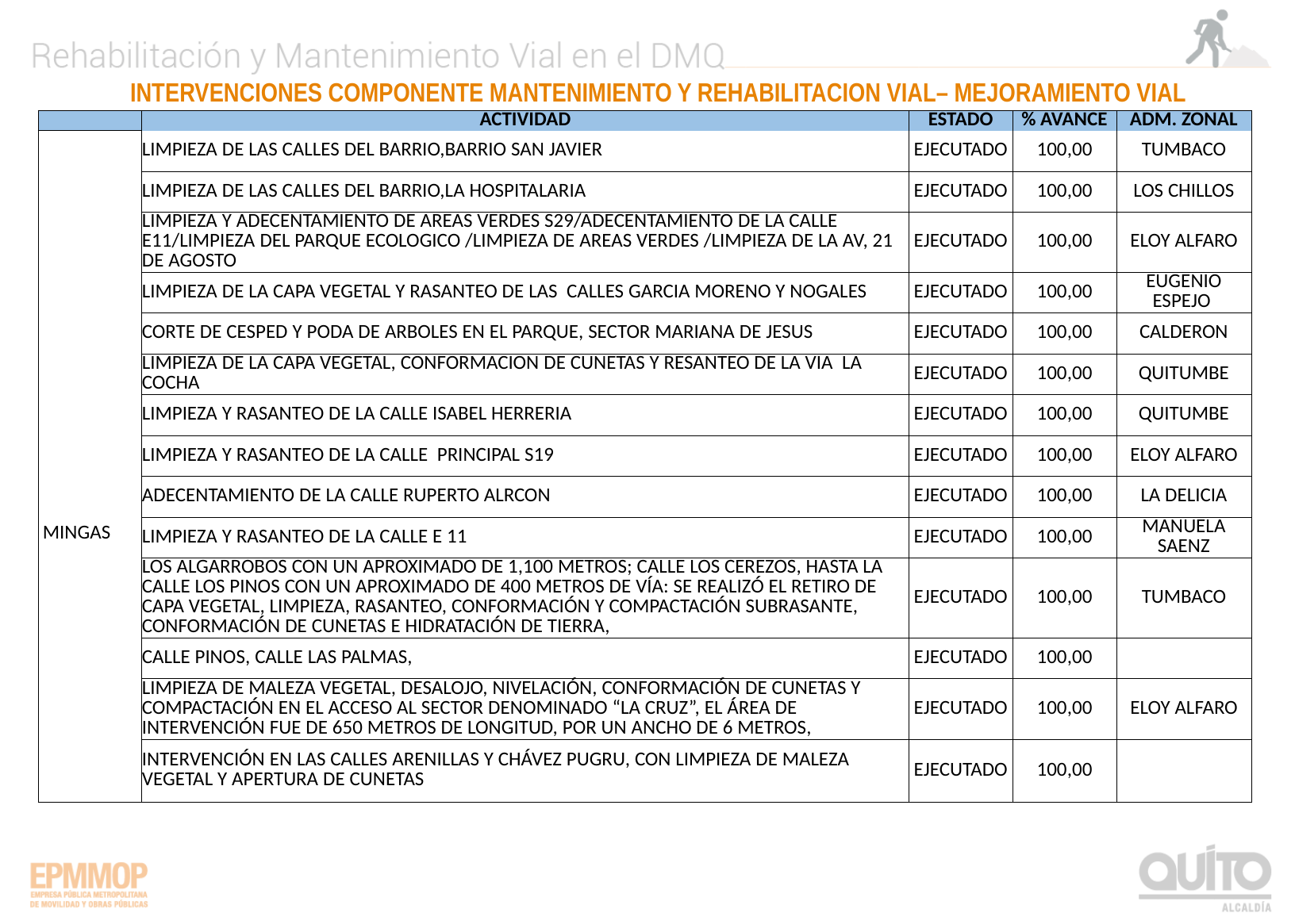

INTERVENCIONES COMPONENTE MANTENIMIENTO Y REHABILITACION VIAL– MEJORAMIENTO VIAL
|  | ACTIVIDAD | ESTADO | % AVANCE | ADM. ZONAL |
| --- | --- | --- | --- | --- |
| MINGAS | LIMPIEZA DE LAS CALLES DEL BARRIO,BARRIO SAN JAVIER | EJECUTADO | 100,00 | TUMBACO |
|  | LIMPIEZA DE LAS CALLES DEL BARRIO,LA HOSPITALARIA | EJECUTADO | 100,00 | LOS CHILLOS |
|  | LIMPIEZA Y ADECENTAMIENTO DE AREAS VERDES S29/ADECENTAMIENTO DE LA CALLE E11/LIMPIEZA DEL PARQUE ECOLOGICO /LIMPIEZA DE AREAS VERDES /LIMPIEZA DE LA AV, 21 DE AGOSTO | EJECUTADO | 100,00 | ELOY ALFARO |
|  | LIMPIEZA DE LA CAPA VEGETAL Y RASANTEO DE LAS CALLES GARCIA MORENO Y NOGALES | EJECUTADO | 100,00 | EUGENIO ESPEJO |
|  | CORTE DE CESPED Y PODA DE ARBOLES EN EL PARQUE, SECTOR MARIANA DE JESUS | EJECUTADO | 100,00 | CALDERON |
|  | LIMPIEZA DE LA CAPA VEGETAL, CONFORMACION DE CUNETAS Y RESANTEO DE LA VIA LA COCHA | EJECUTADO | 100,00 | QUITUMBE |
|  | LIMPIEZA Y RASANTEO DE LA CALLE ISABEL HERRERIA | EJECUTADO | 100,00 | QUITUMBE |
|  | LIMPIEZA Y RASANTEO DE LA CALLE PRINCIPAL S19 | EJECUTADO | 100,00 | ELOY ALFARO |
|  | ADECENTAMIENTO DE LA CALLE RUPERTO ALRCON | EJECUTADO | 100,00 | LA DELICIA |
|  | LIMPIEZA Y RASANTEO DE LA CALLE E 11 | EJECUTADO | 100,00 | MANUELA SAENZ |
|  | LOS ALGARROBOS CON UN APROXIMADO DE 1,100 METROS; CALLE LOS CEREZOS, HASTA LA CALLE LOS PINOS CON UN APROXIMADO DE 400 METROS DE VÍA: SE REALIZÓ EL RETIRO DE CAPA VEGETAL, LIMPIEZA, RASANTEO, CONFORMACIÓN Y COMPACTACIÓN SUBRASANTE, CONFORMACIÓN DE CUNETAS E HIDRATACIÓN DE TIERRA, | EJECUTADO | 100,00 | TUMBACO |
|  | CALLE PINOS, CALLE LAS PALMAS, | EJECUTADO | 100,00 |  |
|  | LIMPIEZA DE MALEZA VEGETAL, DESALOJO, NIVELACIÓN, CONFORMACIÓN DE CUNETAS Y COMPACTACIÓN EN EL ACCESO AL SECTOR DENOMINADO “LA CRUZ”, EL ÁREA DE INTERVENCIÓN FUE DE 650 METROS DE LONGITUD, POR UN ANCHO DE 6 METROS, | EJECUTADO | 100,00 | ELOY ALFARO |
|  | INTERVENCIÓN EN LAS CALLES ARENILLAS Y CHÁVEZ PUGRU, CON LIMPIEZA DE MALEZA VEGETAL Y APERTURA DE CUNETAS | EJECUTADO | 100,00 |  |